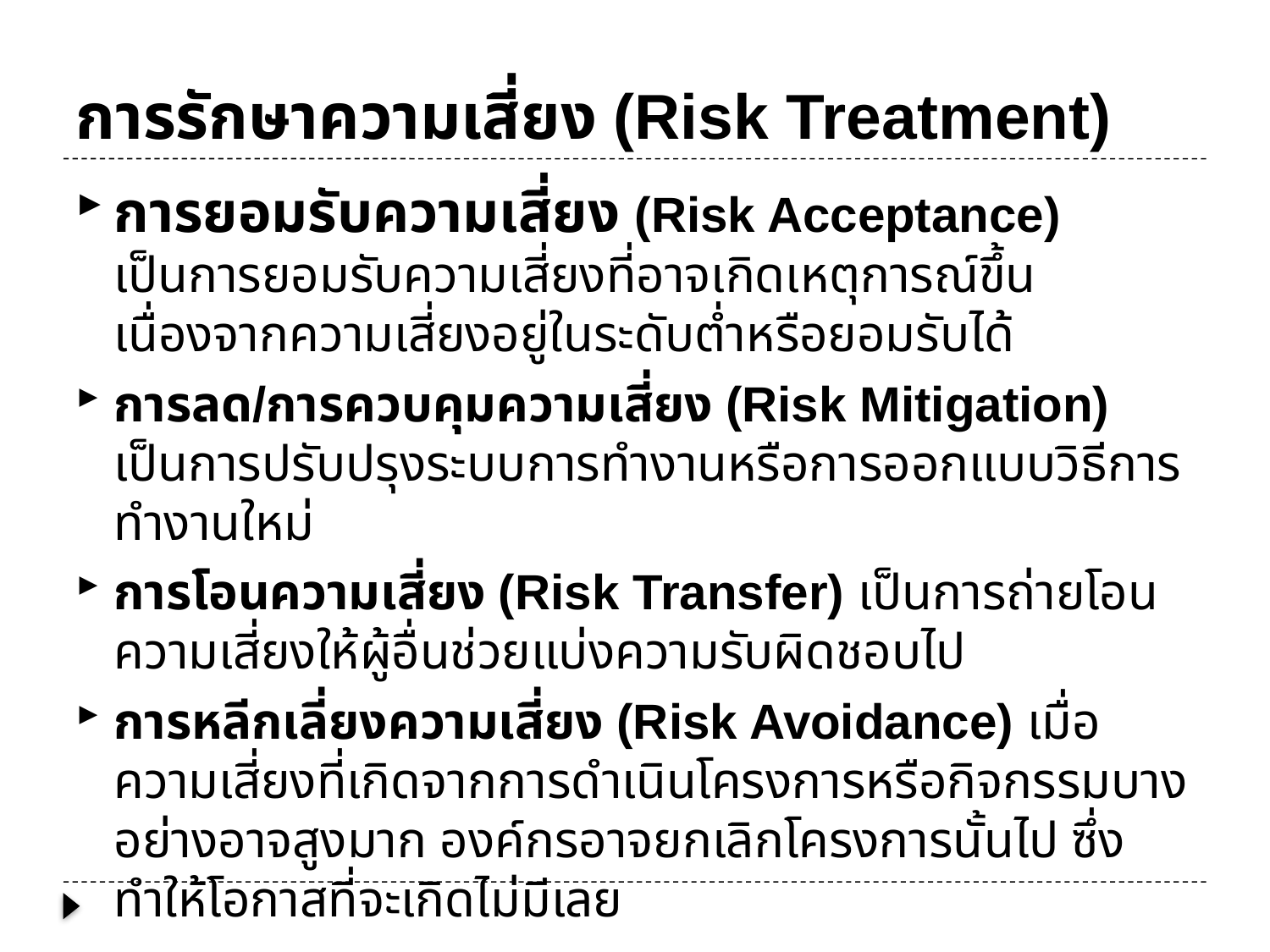

# การรักษาความเสี่ยง (Risk Treatment)
การยอมรับความเสี่ยง (Risk Acceptance) เป็นการยอมรับความเสี่ยงที่อาจเกิดเหตุการณ์ขึ้น เนื่องจากความเสี่ยงอยู่ในระดับต่ำหรือยอมรับได้
การลด/การควบคุมความเสี่ยง (Risk Mitigation) เป็นการปรับปรุงระบบการทำงานหรือการออกแบบวิธีการทำงานใหม่
การโอนความเสี่ยง (Risk Transfer) เป็นการถ่ายโอนความเสี่ยงให้ผู้อื่นช่วยแบ่งความรับผิดชอบไป
การหลีกเลี่ยงความเสี่ยง (Risk Avoidance) เมื่อความเสี่ยงที่เกิดจากการดำเนินโครงการหรือกิจกรรมบางอย่างอาจสูงมาก องค์กรอาจยกเลิกโครงการนั้นไป ซึ่งทำให้โอกาสที่จะเกิดไม่มีเลย